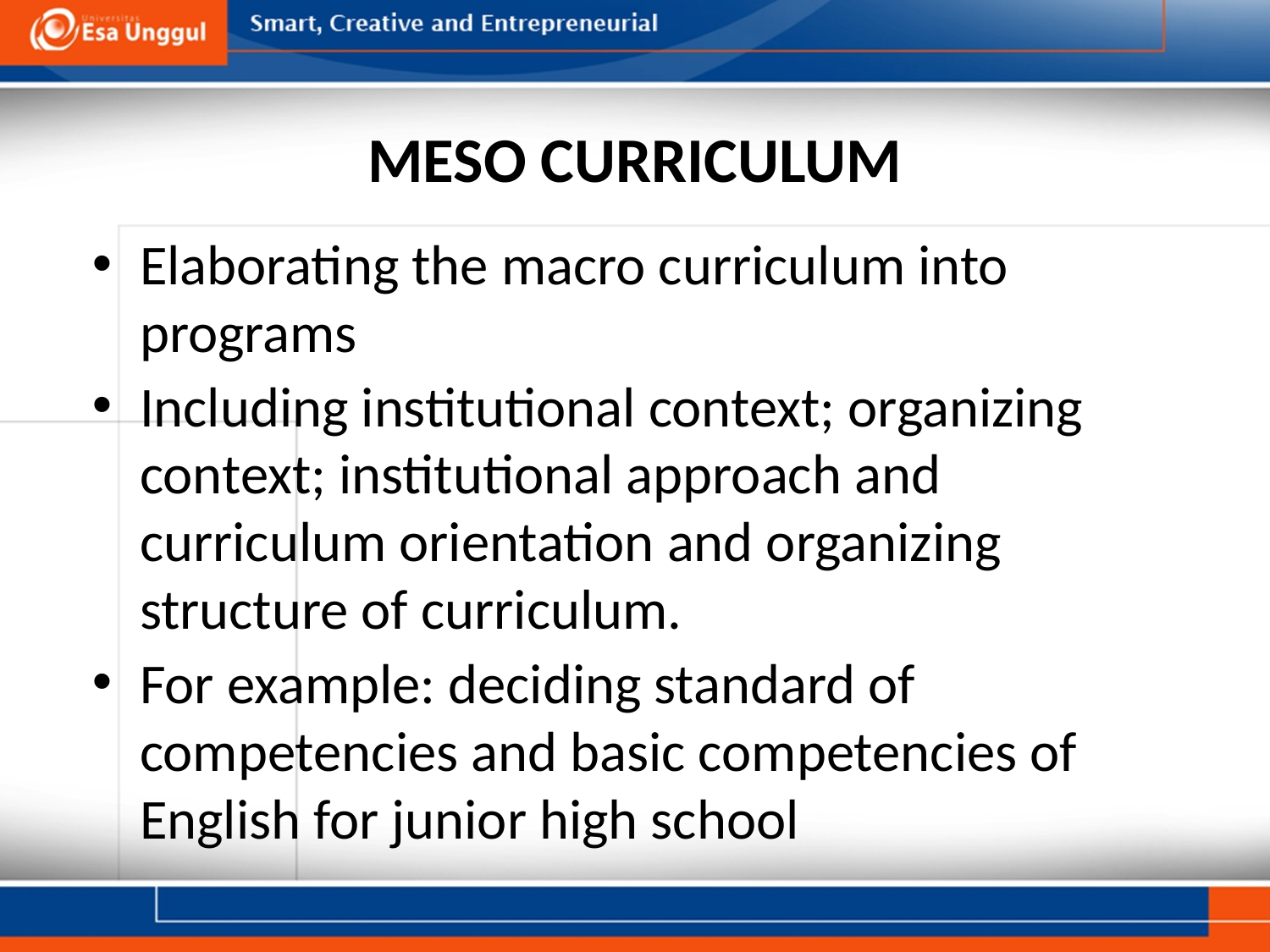

# MESO CURRICULUM
Elaborating the macro curriculum into programs
Including institutional context; organizing context; institutional approach and curriculum orientation and organizing structure of curriculum.
For example: deciding standard of competencies and basic competencies of English for junior high school